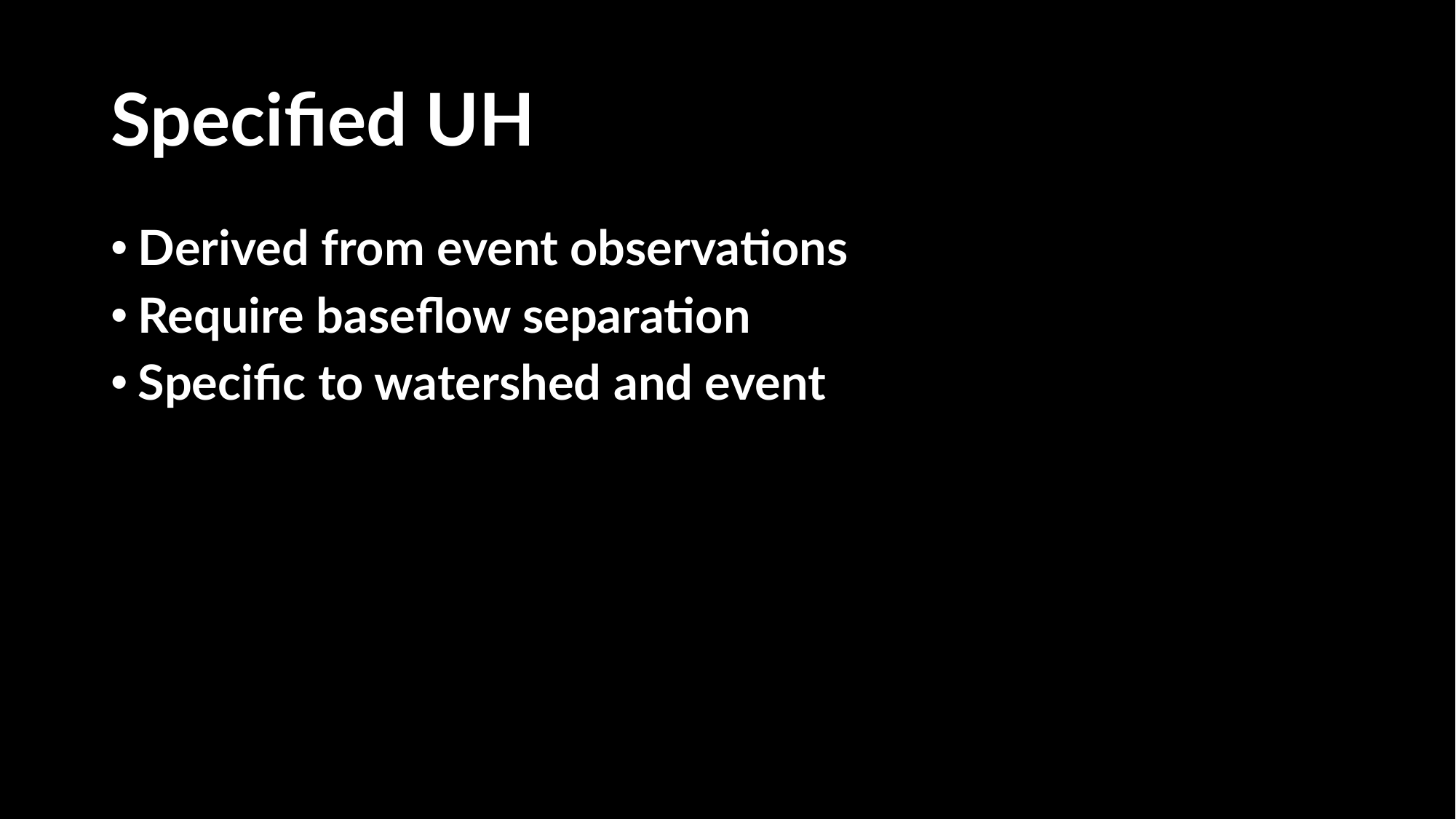

# Specified UH
Derived from event observations
Require baseflow separation
Specific to watershed and event